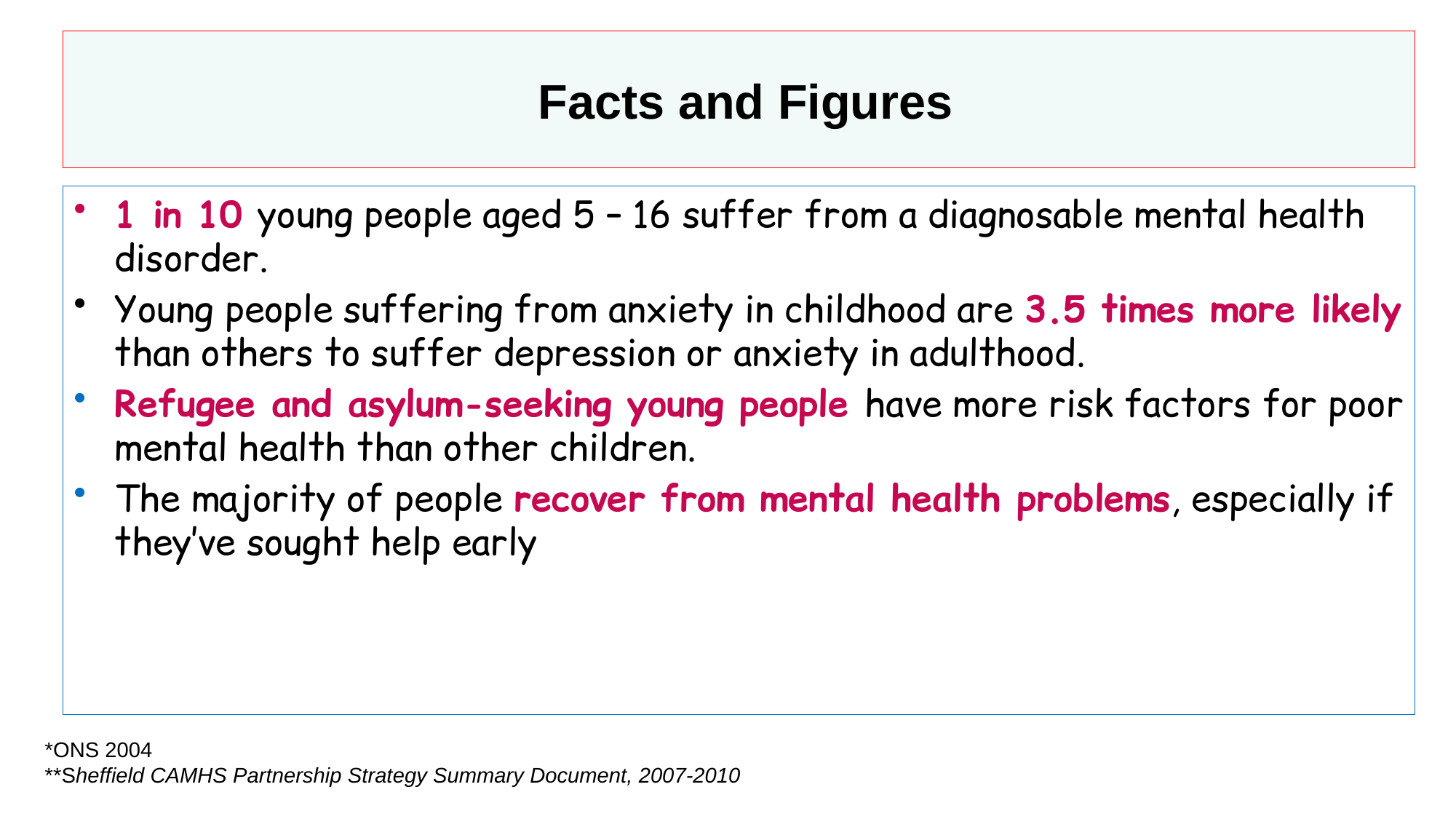

# Facts and Figures
1 in 10 young people aged 5 – 16 suffer from a diagnosable mental health disorder.
Young people suffering from anxiety in childhood are 3.5 times more likely than others to suffer depression or anxiety in adulthood.
Refugee and asylum-seeking young people have more risk factors for poor mental health than other children.
The majority of people recover from mental health problems, especially if they’ve sought help early

*ONS 2004
**Sheffield CAMHS Partnership Strategy Summary Document, 2007-2010